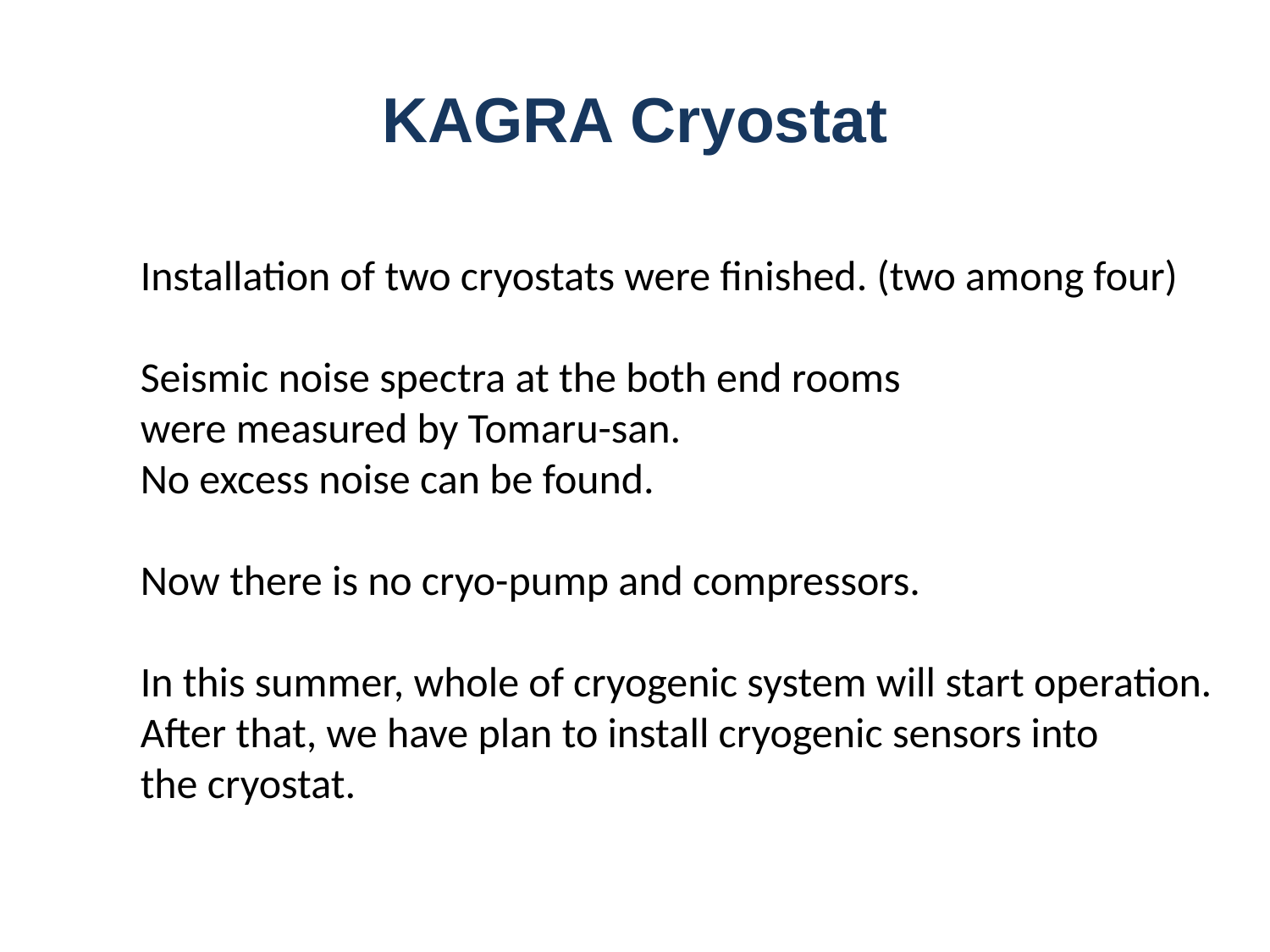

# KAGRA Cryostat

Installation of two cryostats were finished. (two among four)

Seismic noise spectra at the both end rooms
were measured by Tomaru-san.
No excess noise can be found.

Now there is no cryo-pump and compressors.

In this summer, whole of cryogenic system will start operation.
After that, we have plan to install cryogenic sensors into
the cryostat.